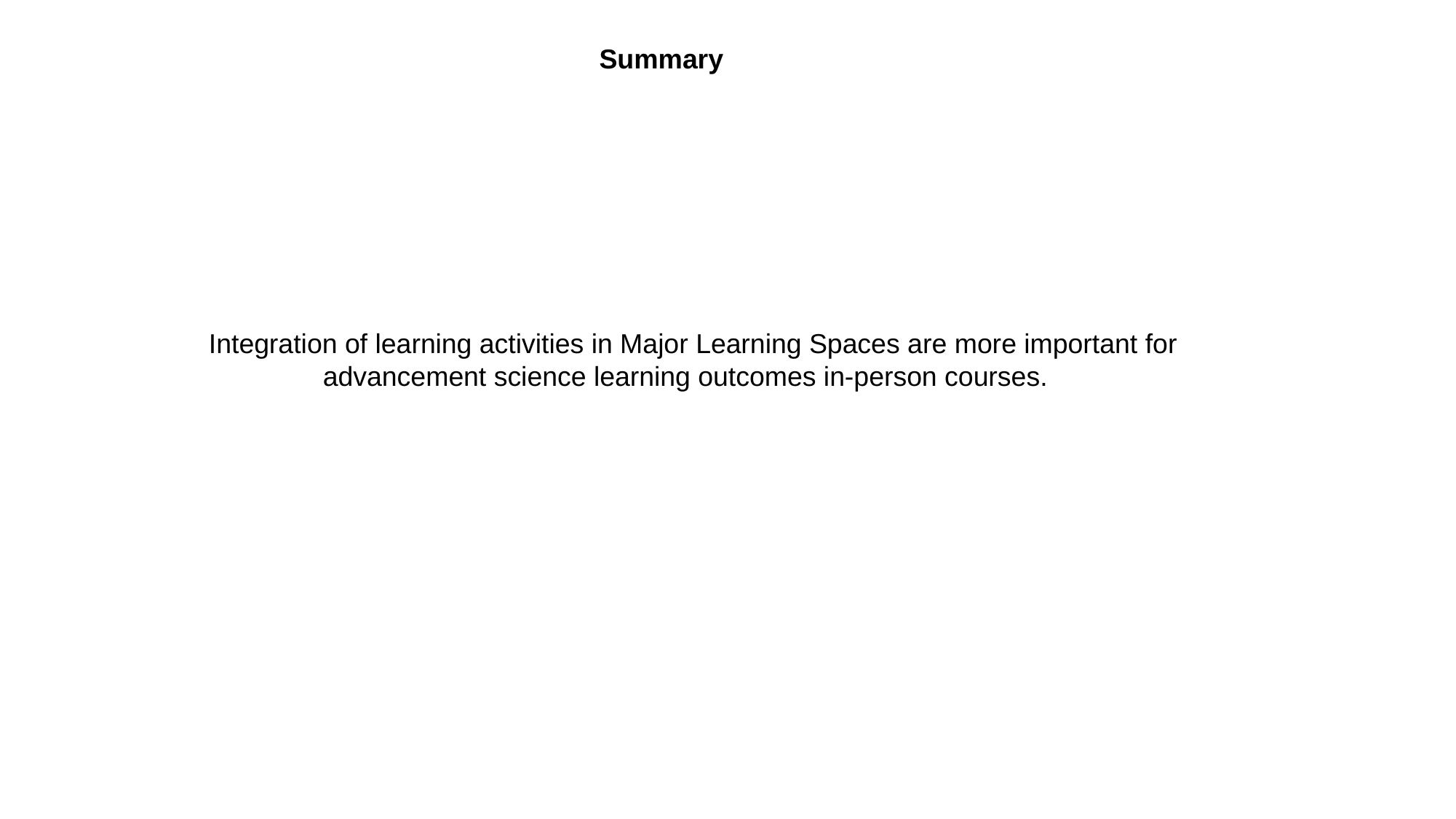

Summary
Integration of learning activities in Major Learning Spaces are more important for advancement science learning outcomes in-person courses.